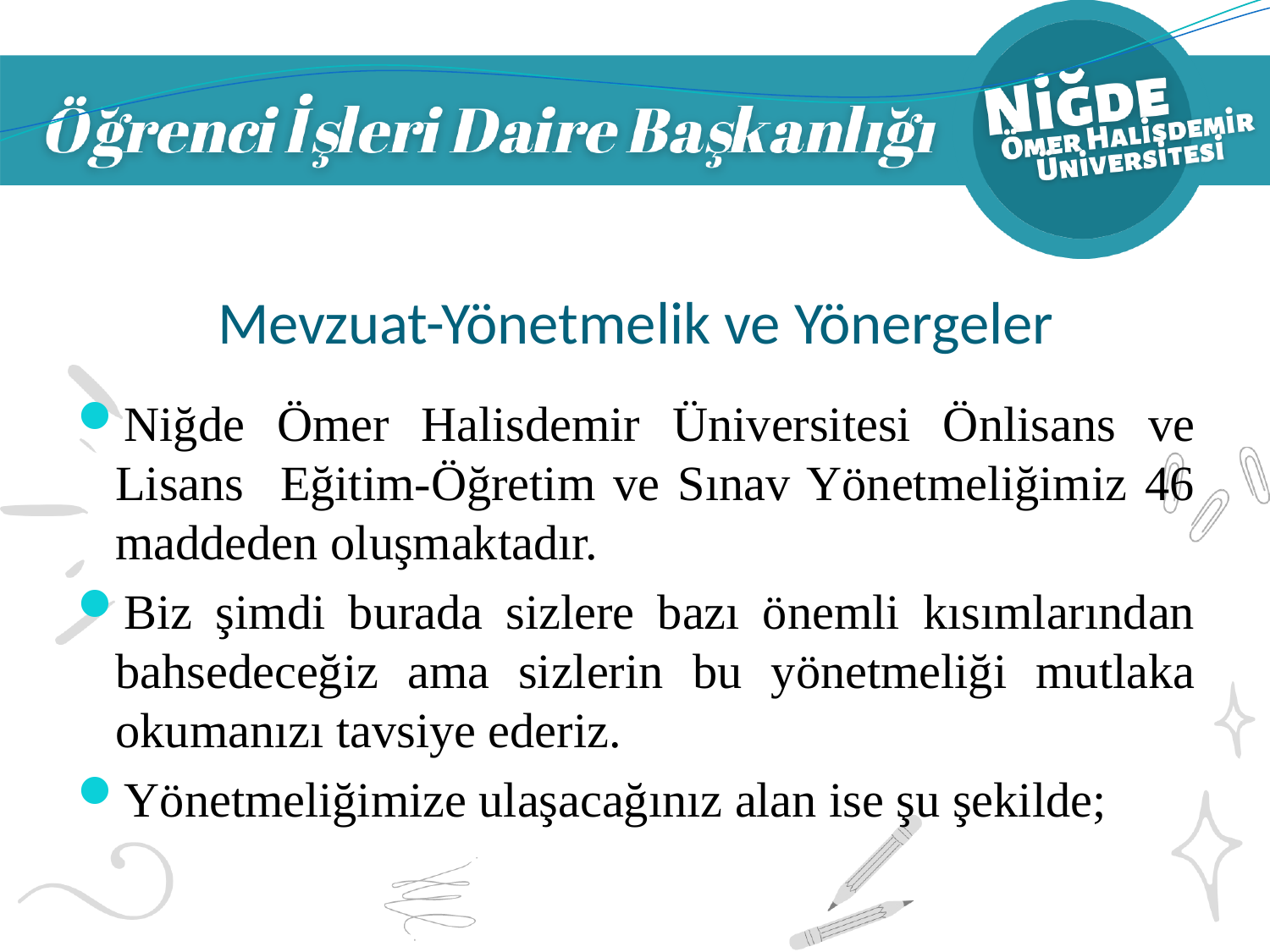

# Mevzuat-Yönetmelik ve Yönergeler
Niğde Ömer Halisdemir Üniversitesi Önlisans ve Lisans  Eğitim-Öğretim ve Sınav Yönetmeliğimiz 46 maddeden oluşmaktadır.
Biz şimdi burada sizlere bazı önemli kısımlarından bahsedeceğiz ama sizlerin bu yönetmeliği mutlaka okumanızı tavsiye ederiz.
Yönetmeliğimize ulaşacağınız alan ise şu şekilde;